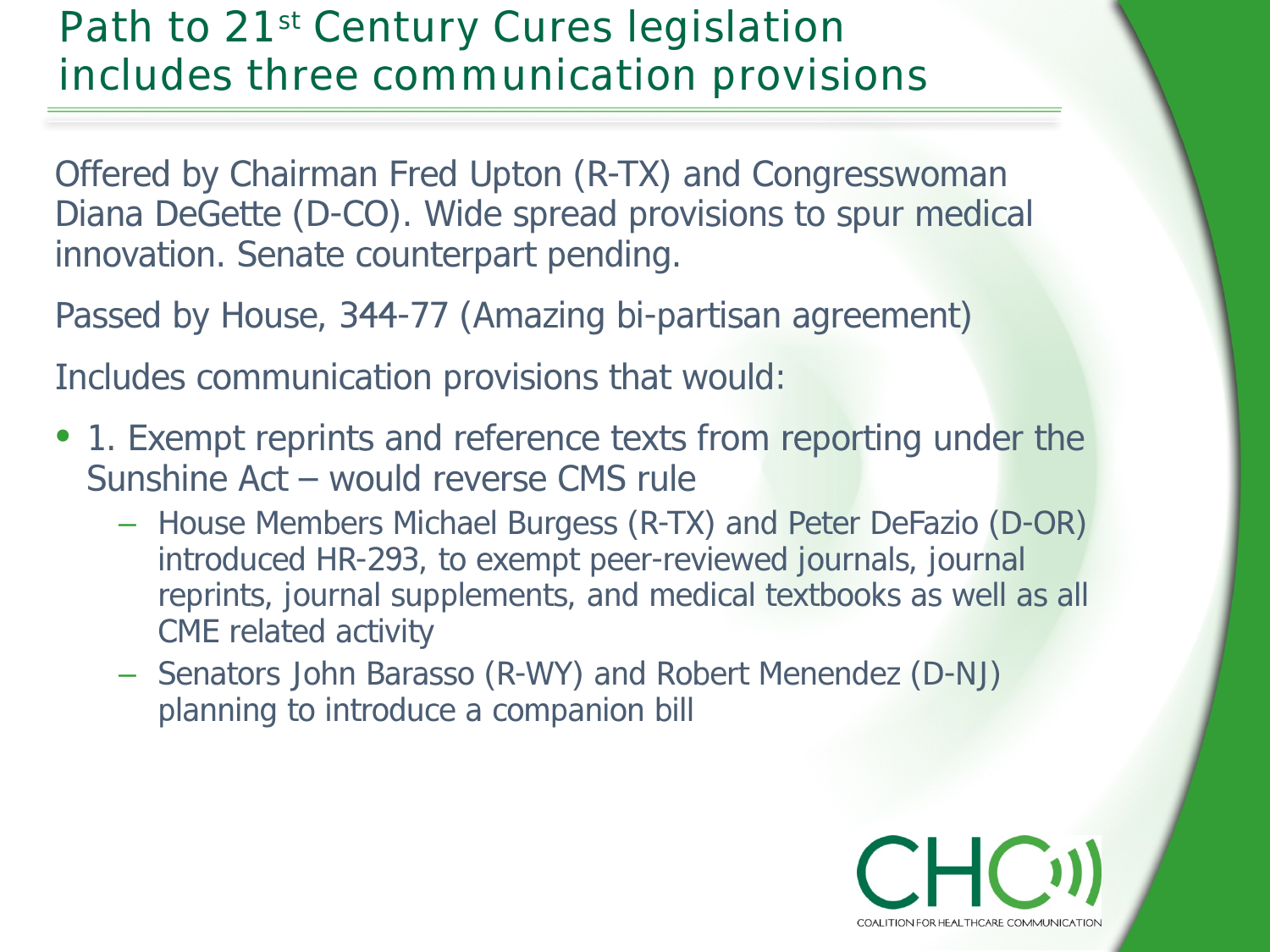

Path to 21st Century Cures legislation  includes three communication provisions
Offered by Chairman Fred Upton (R-TX) and Congresswoman Diana DeGette (D-CO). Wide spread provisions to spur medical innovation. Senate counterpart pending.
Passed by House, 344-77 (Amazing bi-partisan agreement)
Includes communication provisions that would:
1. Exempt reprints and reference texts from reporting under the Sunshine Act – would reverse CMS rule
House Members Michael Burgess (R-TX) and Peter DeFazio (D-OR) introduced HR-293, to exempt peer-reviewed journals, journal reprints, journal supplements, and medical textbooks as well as all CME related activity
Senators John Barasso (R-WY) and Robert Menendez (D-NJ) planning to introduce a companion bill